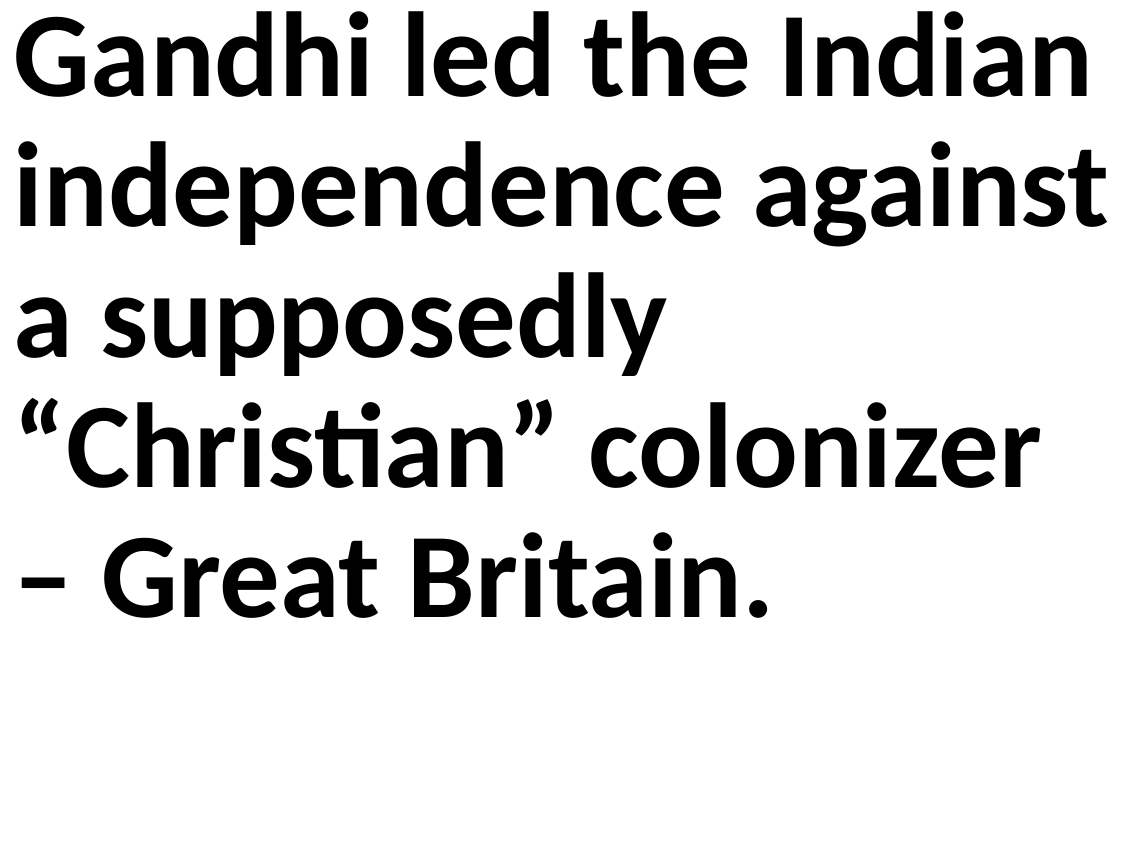

Gandhi led the Indian independence against a supposedly “Christian” colonizer – Great Britain.